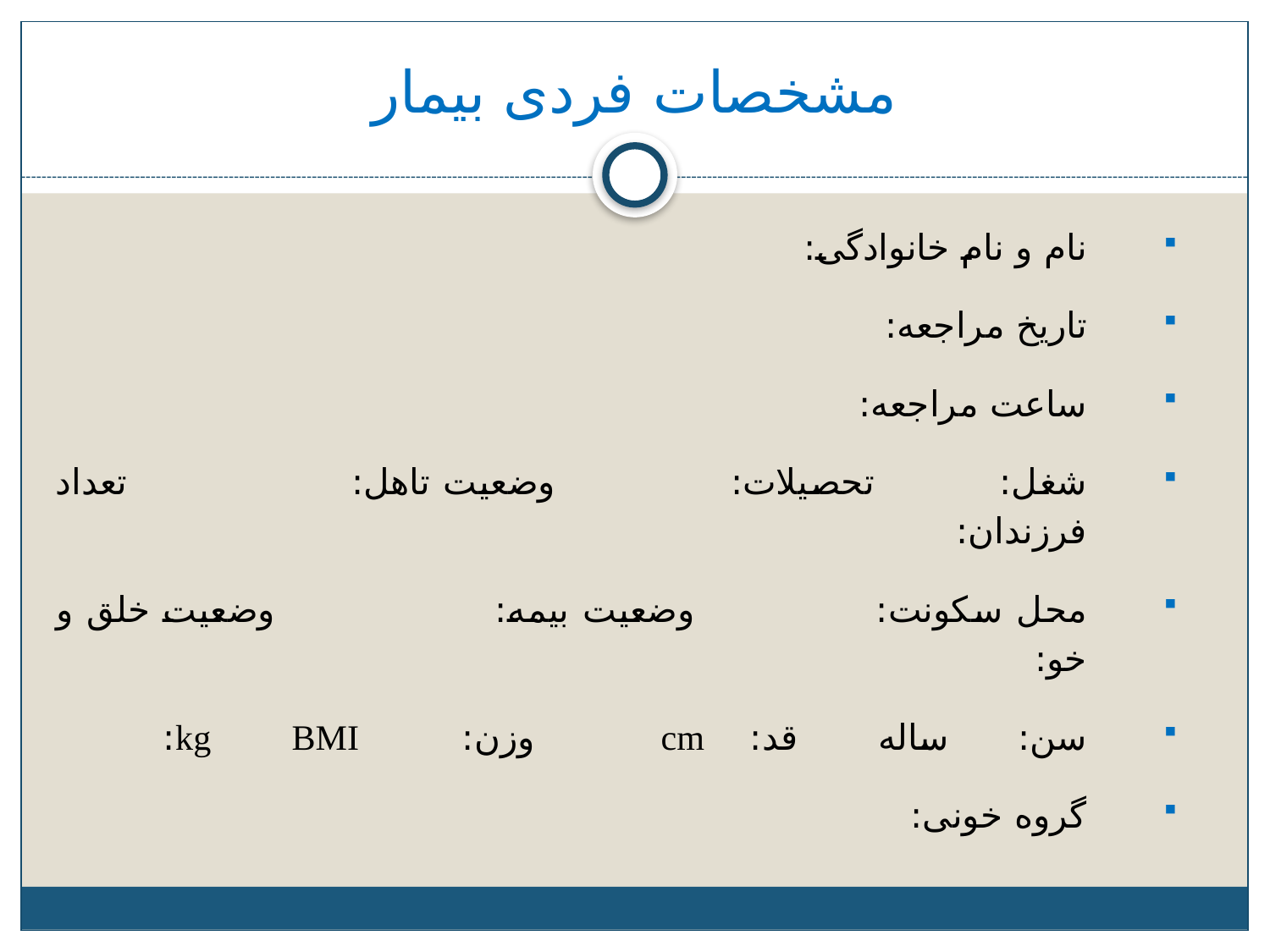

# مشخصات فردی بیمار
نام و نام خانوادگی:
تاریخ مراجعه:
ساعت مراجعه:
شغل:          تحصیلات:              وضعیت تاهل:                  تعداد فرزندان:
محل سکونت:              وضعیت بیمه:                 وضعیت خلق و خو:
سن:      ساله       قد:    cm           وزن:         kg          BMI:
گروه خونی: